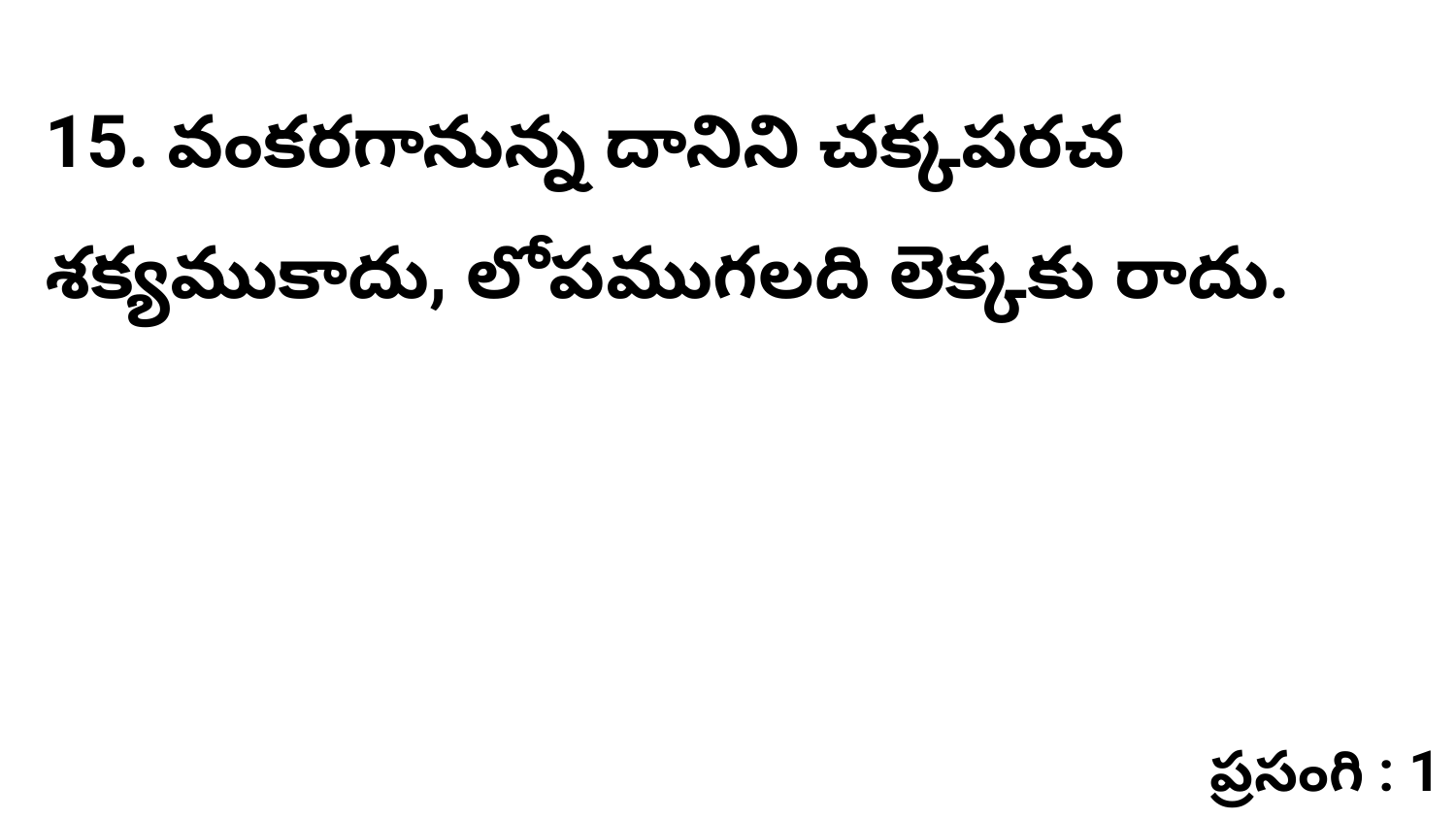

15. ​వంకరగానున్న దానిని చక్కపరచ శక్యముకాదు, లోపముగలది లెక్కకు రాదు.
ప్రసంగి : 1